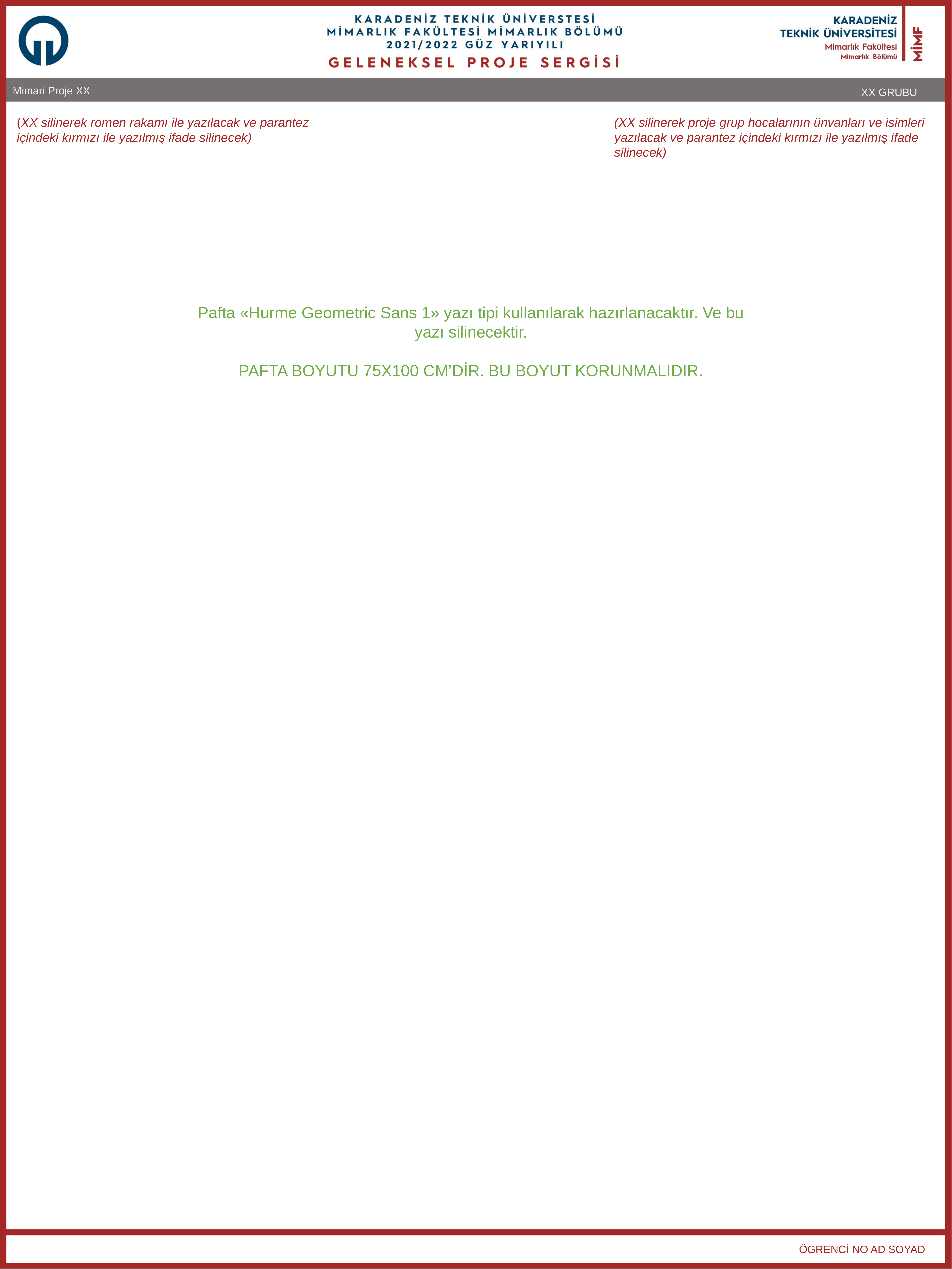

Mimari Proje XX
XX GRUBU
(XX silinerek romen rakamı ile yazılacak ve parantez içindeki kırmızı ile yazılmış ifade silinecek)
(XX silinerek proje grup hocalarının ünvanları ve isimleri yazılacak ve parantez içindeki kırmızı ile yazılmış ifade silinecek)
Pafta «Hurme Geometric Sans 1» yazı tipi kullanılarak hazırlanacaktır. Ve bu yazı silinecektir.

PAFTA BOYUTU 75X100 CM’DİR. BU BOYUT KORUNMALIDIR.
ÖGRENCİ NO AD SOYAD